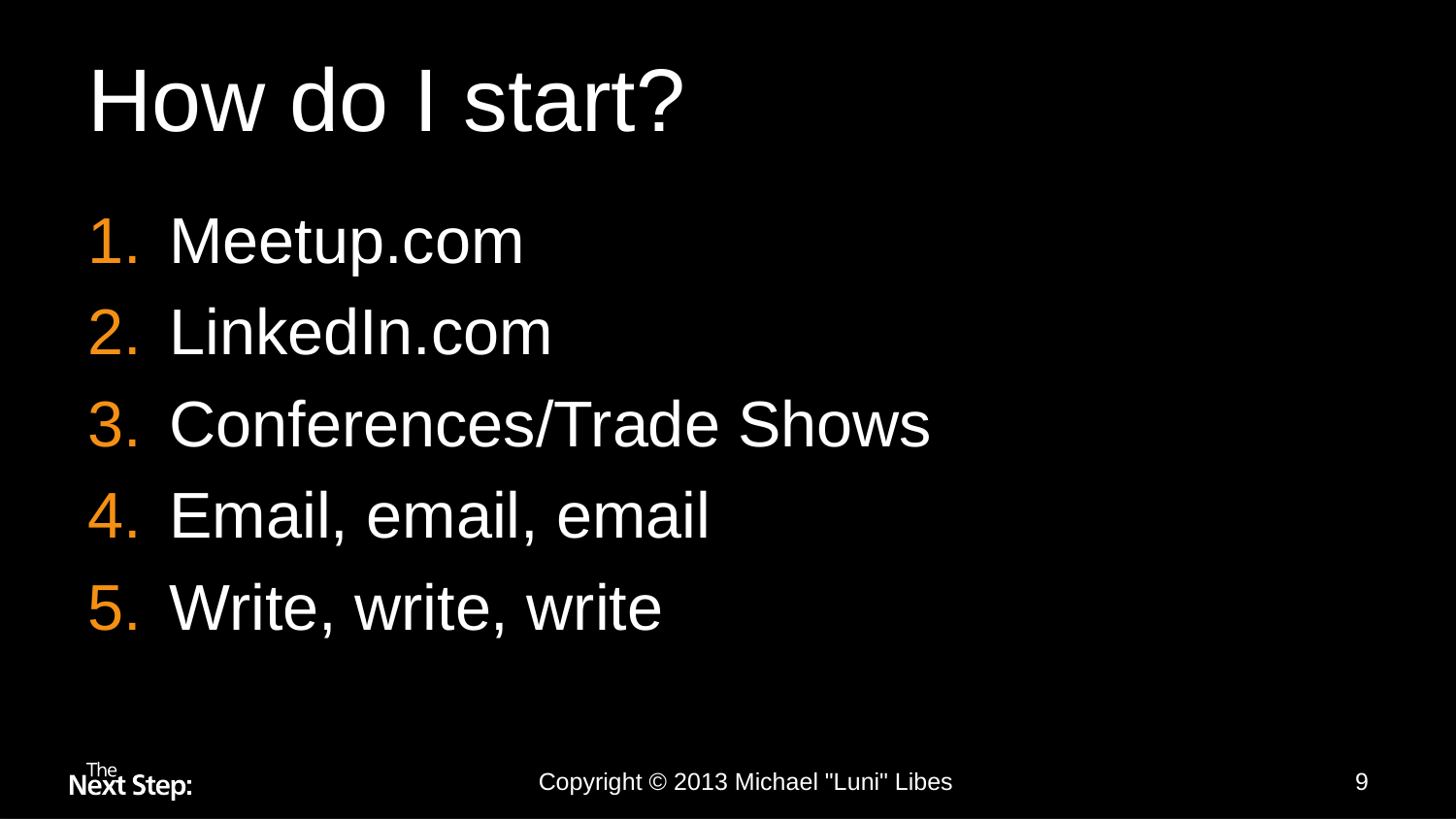

# How do I start?
Meetup.com
LinkedIn.com
Conferences/Trade Shows
Email, email, email
Write, write, write

Copyright © 2013 Michael "Luni" Libes
9